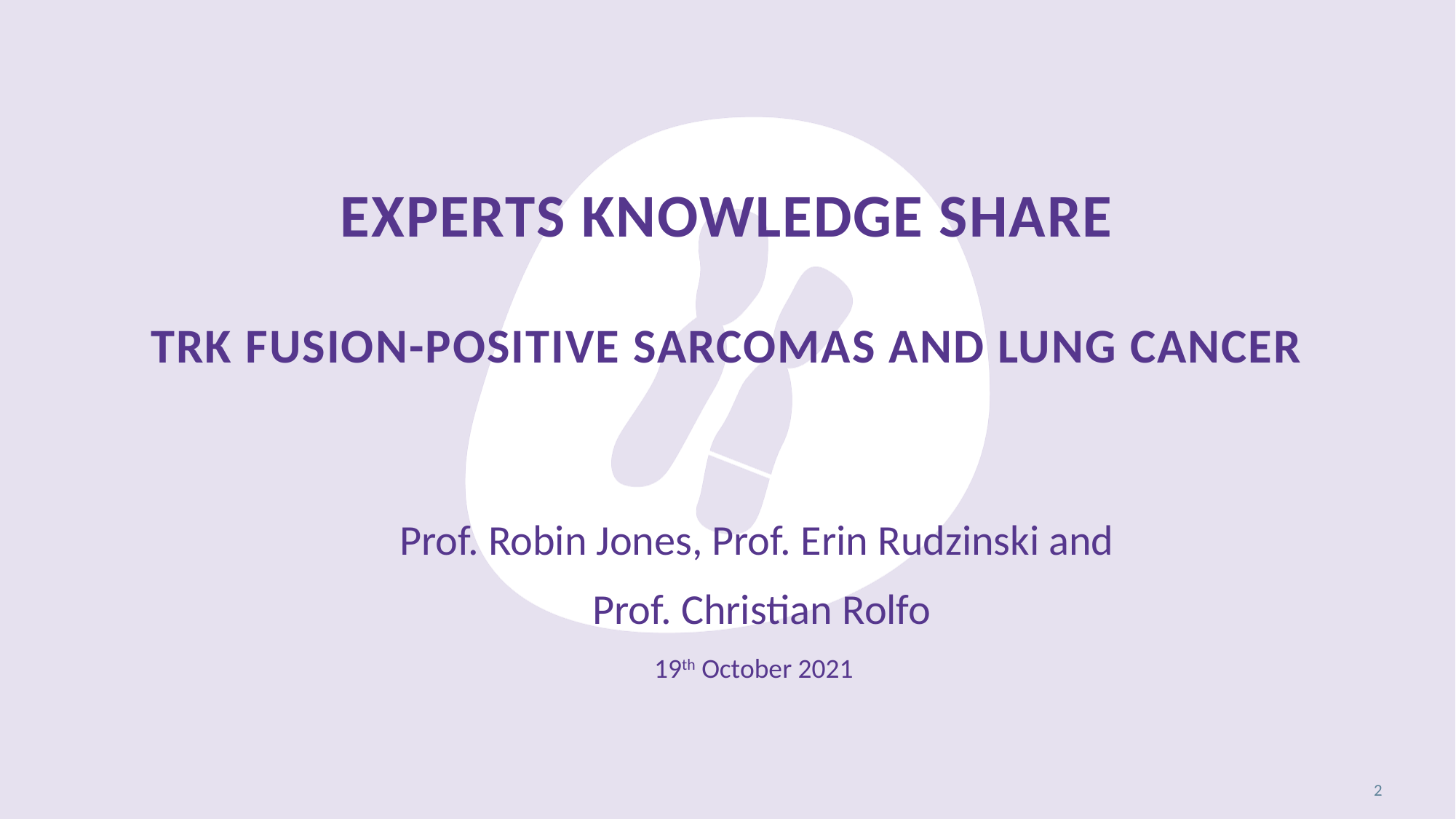

# Experts knowledge share TRK fusion-positive sarcomas and lung cancer
Prof. Robin Jones, Prof. Erin Rudzinski and
 Prof. Christian Rolfo
19th October 2021
2